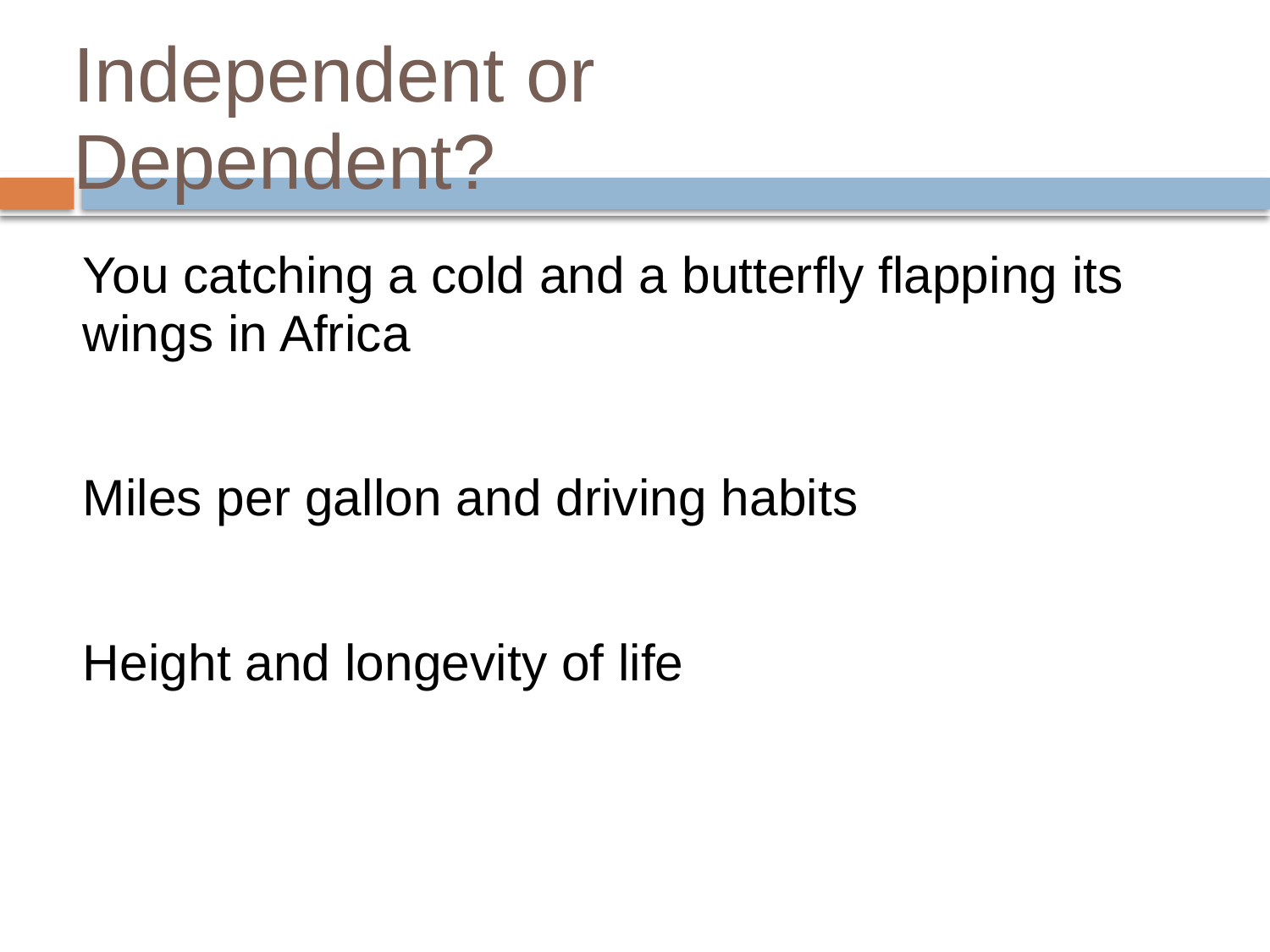

# Independent or Dependent?
You catching a cold and a butterfly flapping its wings in Africa

Miles per gallon and driving habits

Height and longevity of life